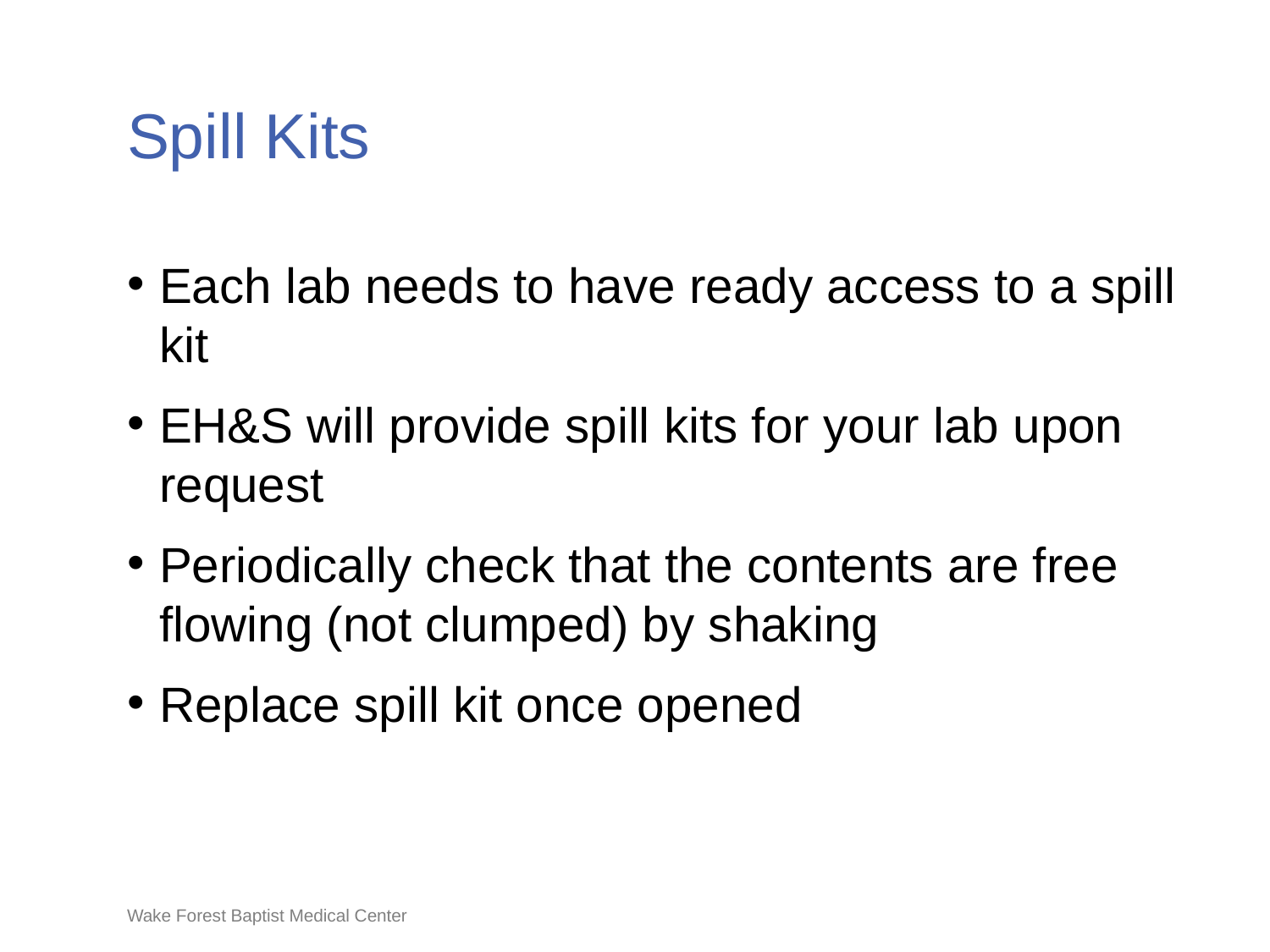

# Spill Kits
Each lab needs to have ready access to a spill kit
EH&S will provide spill kits for your lab upon request
Periodically check that the contents are free flowing (not clumped) by shaking
Replace spill kit once opened